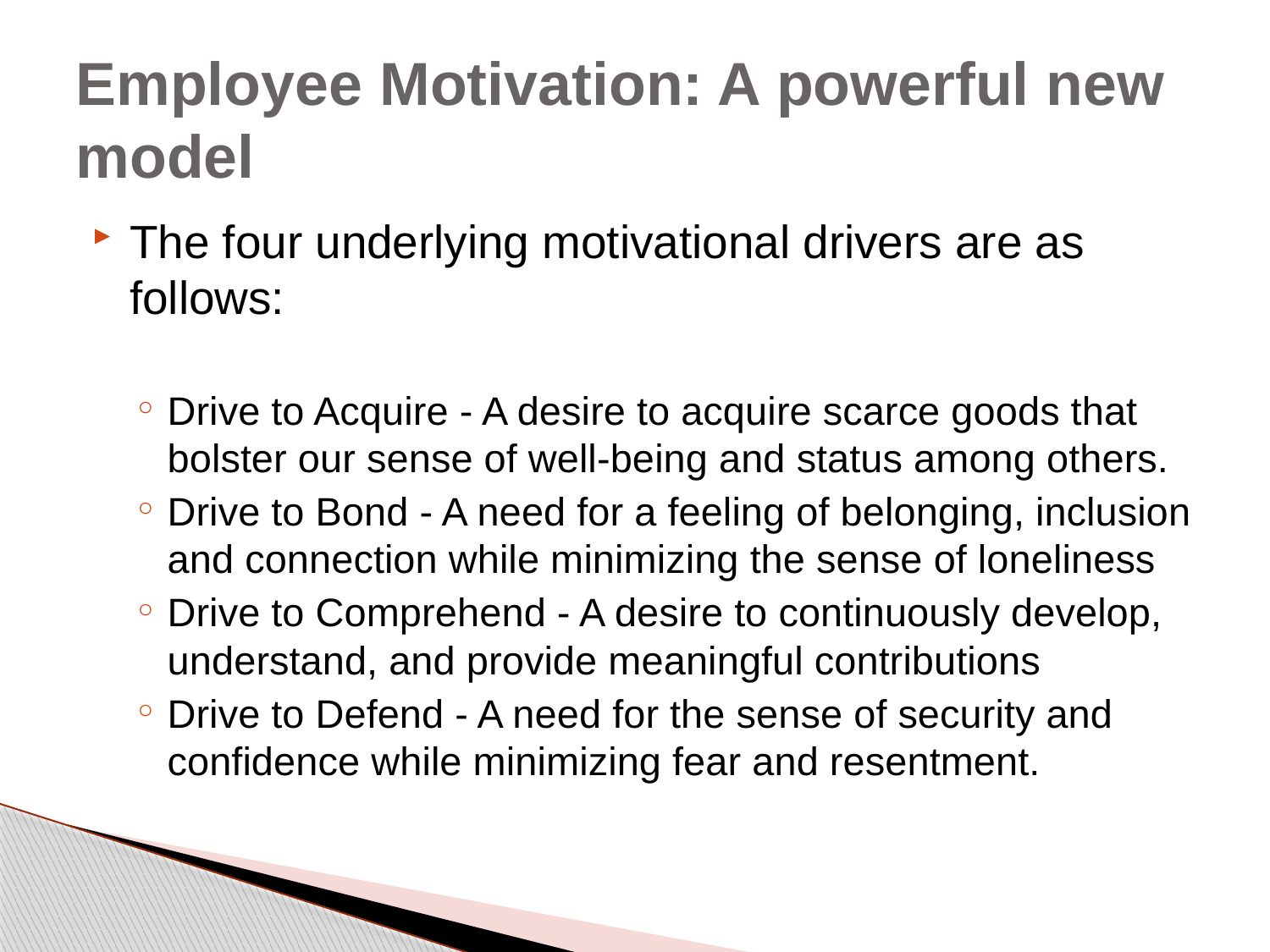

# Employee Motivation: A powerful new model
The four underlying motivational drivers are as follows:
Drive to Acquire - A desire to acquire scarce goods that bolster our sense of well-being and status among others.
Drive to Bond - A need for a feeling of belonging, inclusion and connection while minimizing the sense of loneliness
Drive to Comprehend - A desire to continuously develop, understand, and provide meaningful contributions
Drive to Defend - A need for the sense of security and confidence while minimizing fear and resentment.